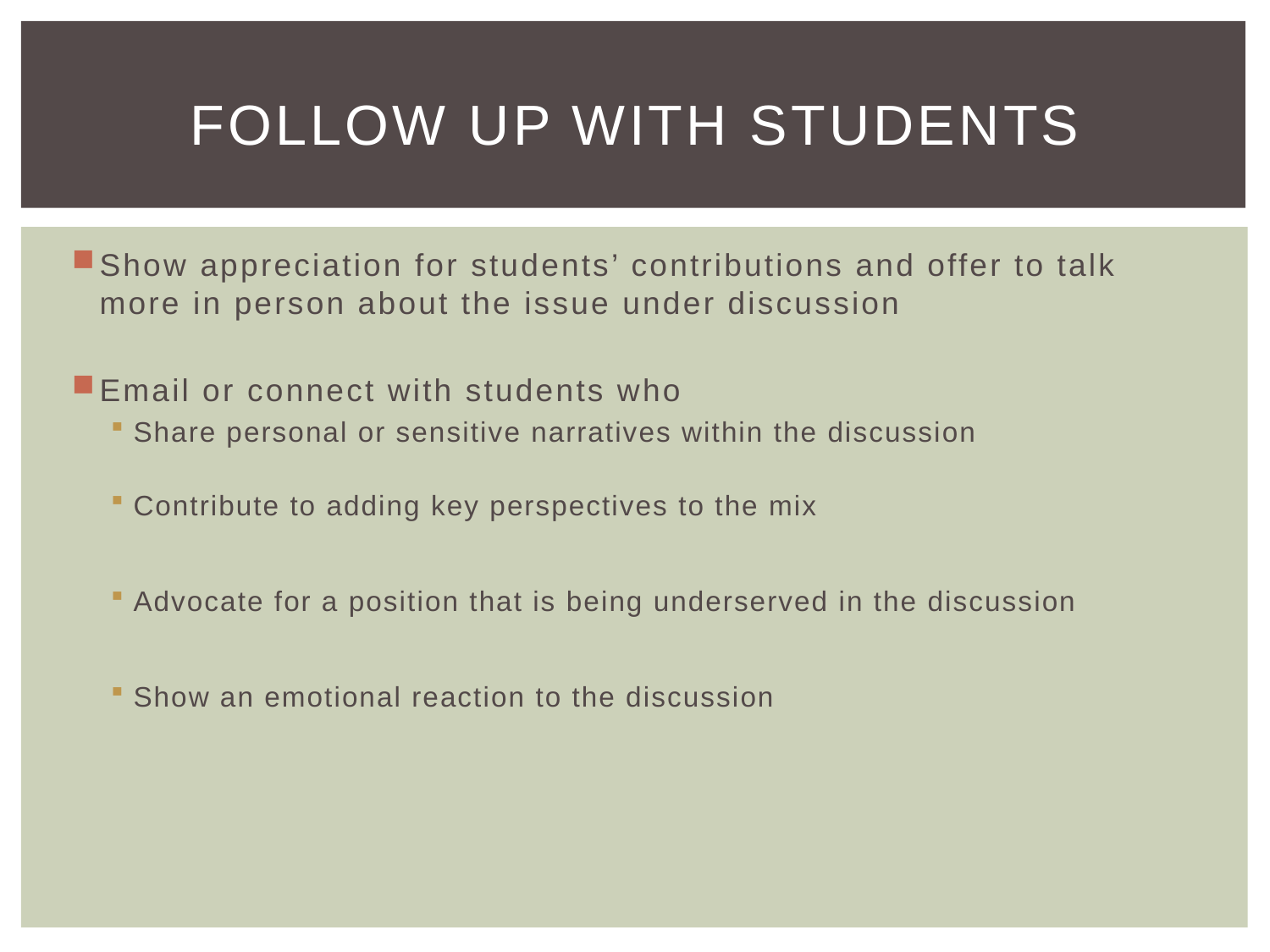

# Follow up with students
Show appreciation for students’ contributions and offer to talk more in person about the issue under discussion

Email or connect with students who
Share personal or sensitive narratives within the discussion
Contribute to adding key perspectives to the mix

Advocate for a position that is being underserved in the discussion

Show an emotional reaction to the discussion